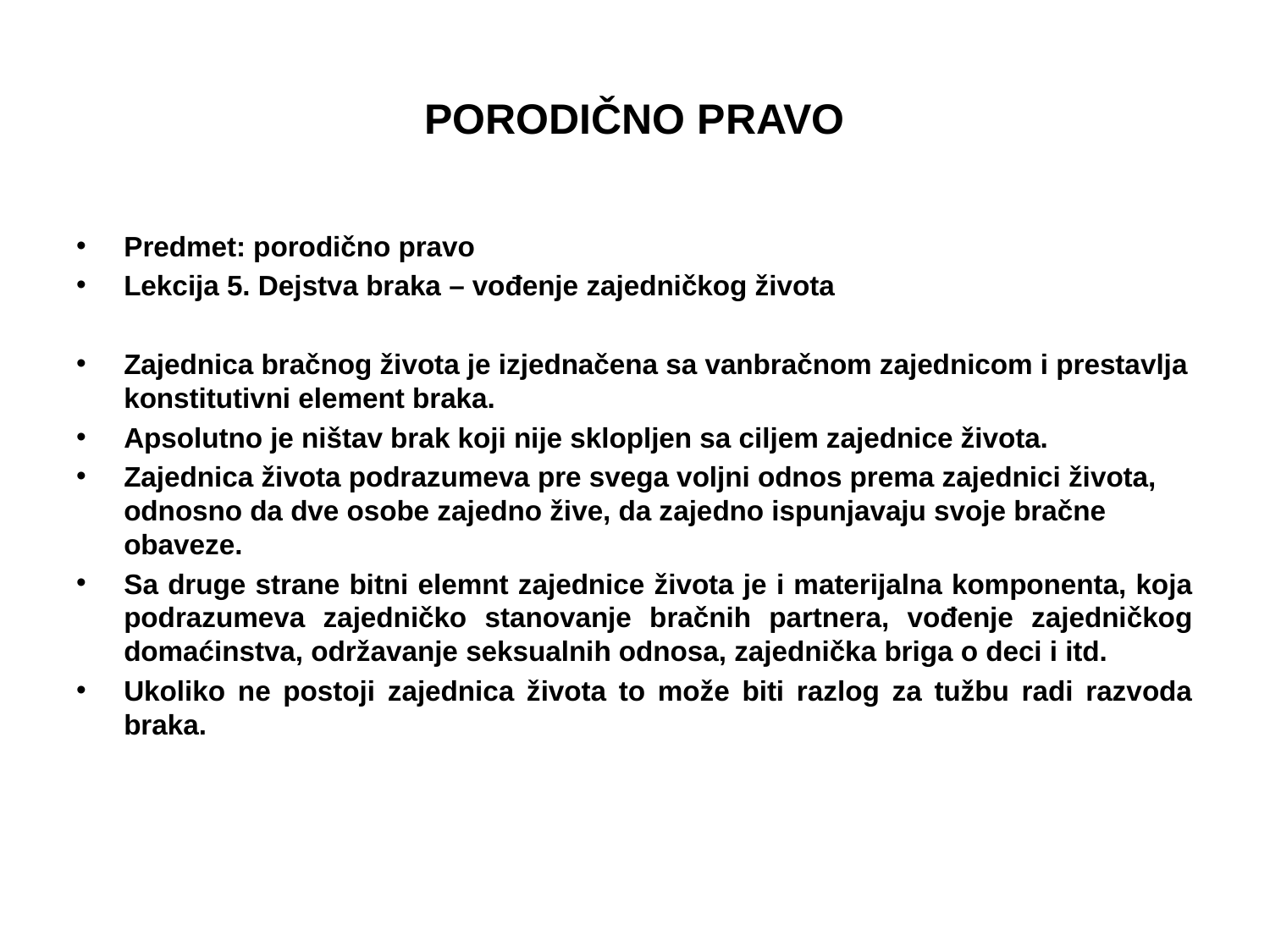

# PORODIČNO PRAVO
Predmet: porodično pravo
Lekcija 5. Dejstva braka – vođenje zajedničkog života

Zajednica bračnog života je izjednačena sa vanbračnom zajednicom i prestavlja konstitutivni element braka.
Apsolutno je ništav brak koji nije sklopljen sa ciljem zajednice života.
Zajednica života podrazumeva pre svega voljni odnos prema zajednici života, odnosno da dve osobe zajedno žive, da zajedno ispunjavaju svoje bračne obaveze.
Sa druge strane bitni elemnt zajednice života je i materijalna komponenta, koja podrazumeva zajedničko stanovanje bračnih partnera, vođenje zajedničkog domaćinstva, održavanje seksualnih odnosa, zajednička briga o deci i itd.
Ukoliko ne postoji zajednica života to može biti razlog za tužbu radi razvoda braka.